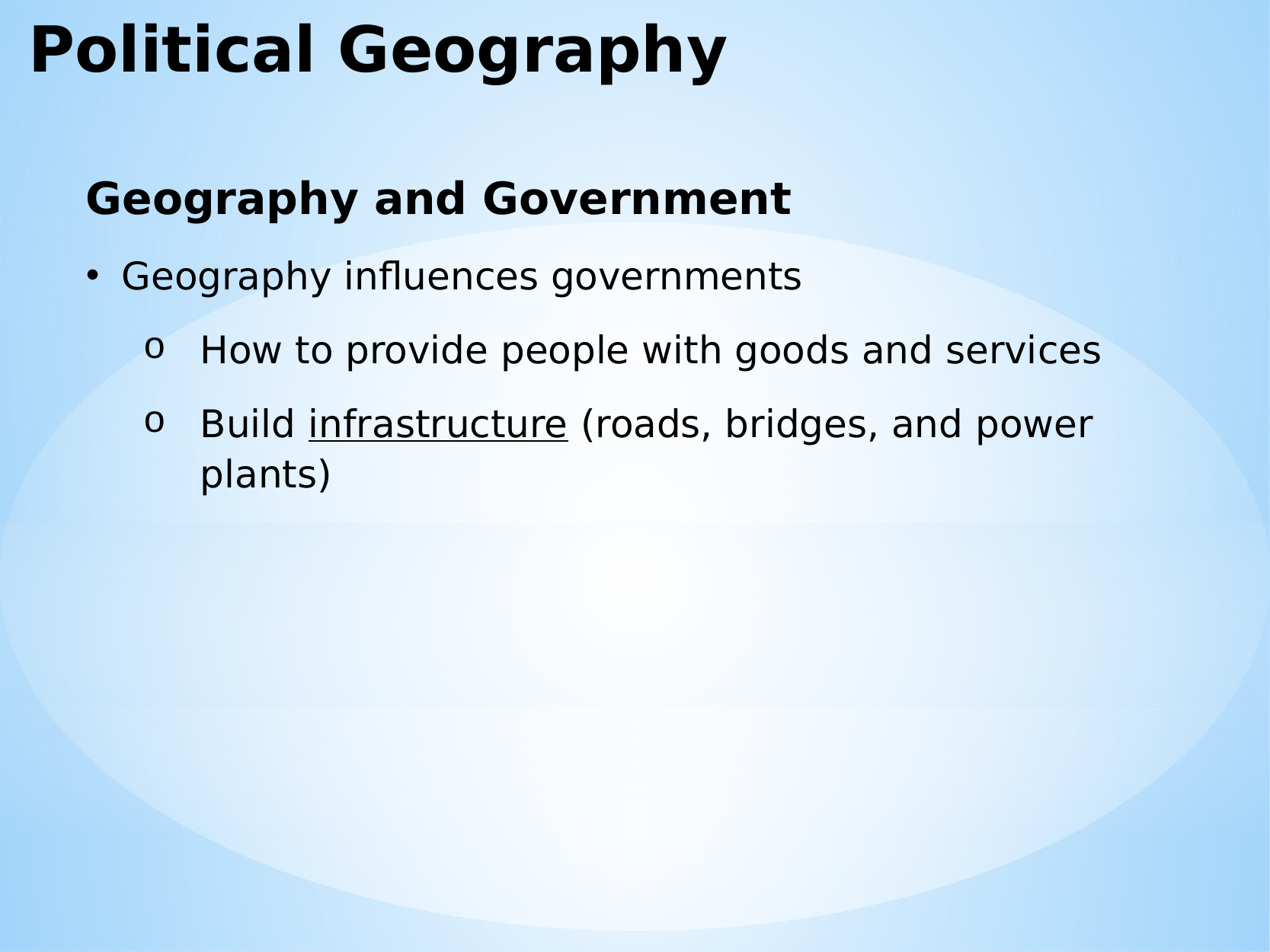

Political Geography
Geography and Government
Geography influences governments
How to provide people with goods and services
Build infrastructure (roads, bridges, and power plants)